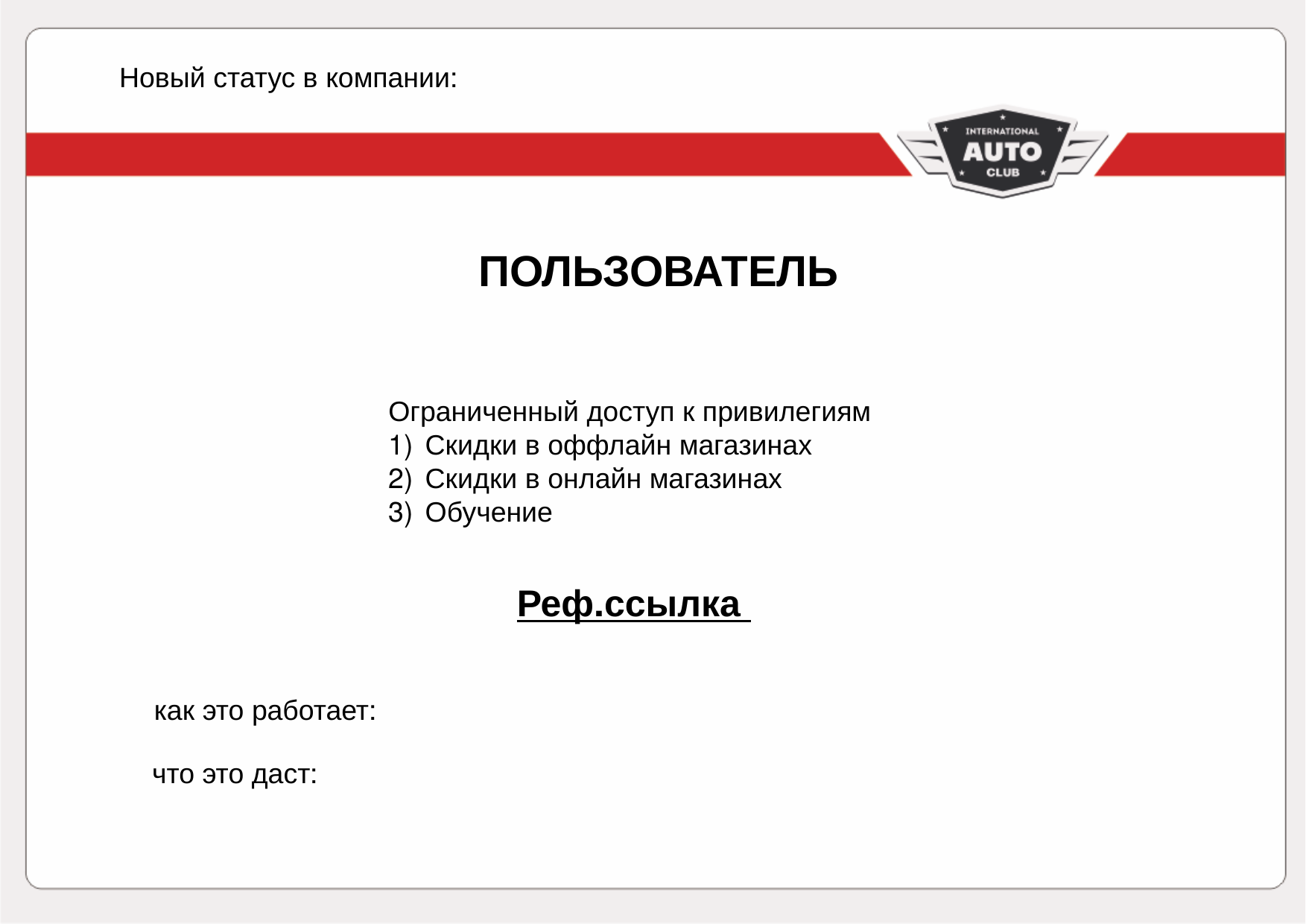

Новый статус в компании:
ПОЛЬЗОВАТЕЛЬ
Ограниченный доступ к привилегиям
Скидки в оффлайн магазинах
Скидки в онлайн магазинах
Обучение
Реф.ссылка
как это работает:
что это даст: